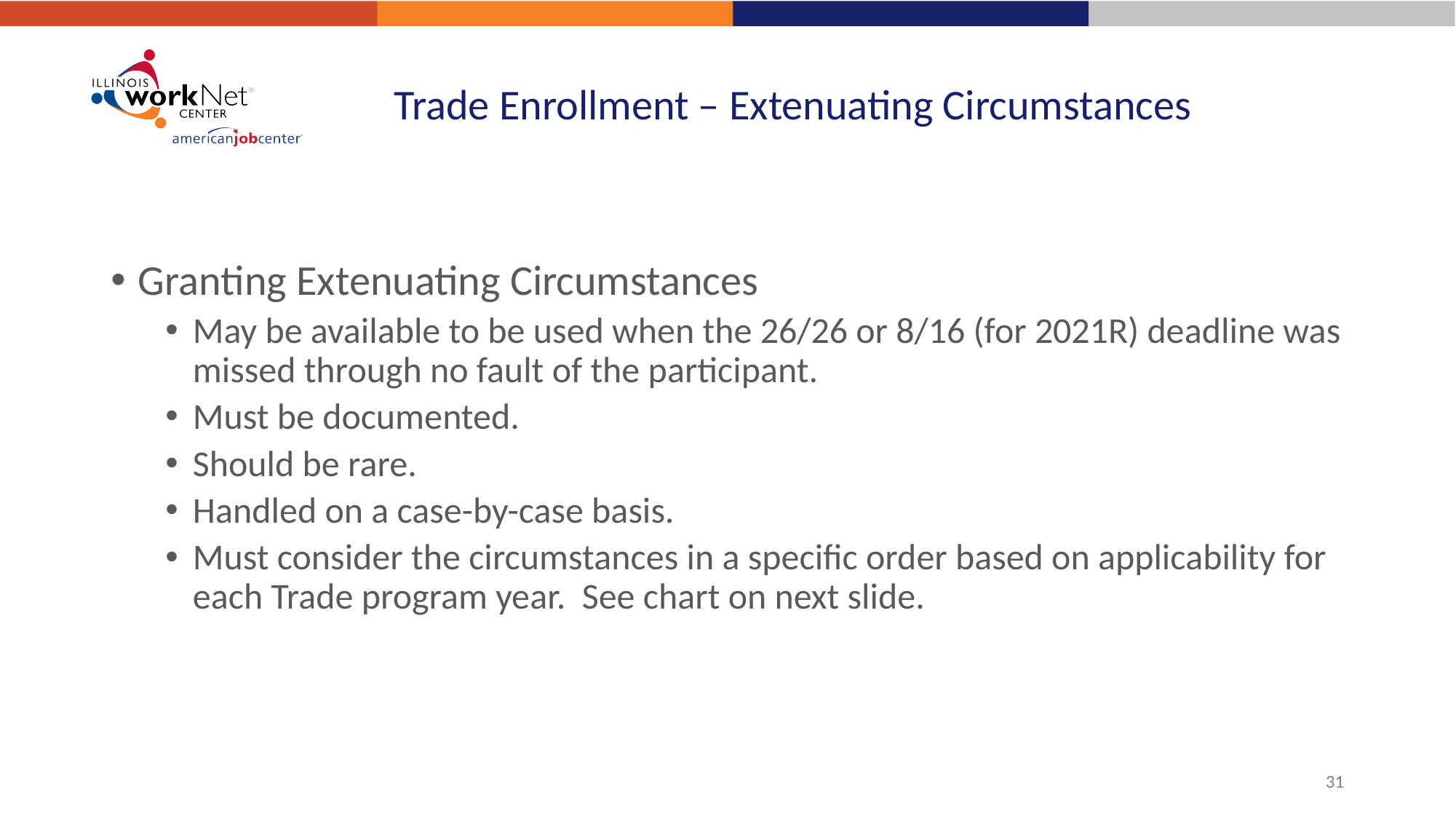

# Trade Enrollment – Extenuating Circumstances
Granting Extenuating Circumstances
May be available to be used when the 26/26 or 8/16 (for 2021R) deadline was missed through no fault of the participant.
Must be documented.
Should be rare.
Handled on a case-by-case basis.
Must consider the circumstances in a specific order based on applicability for each Trade program year.  See chart on next slide.
31